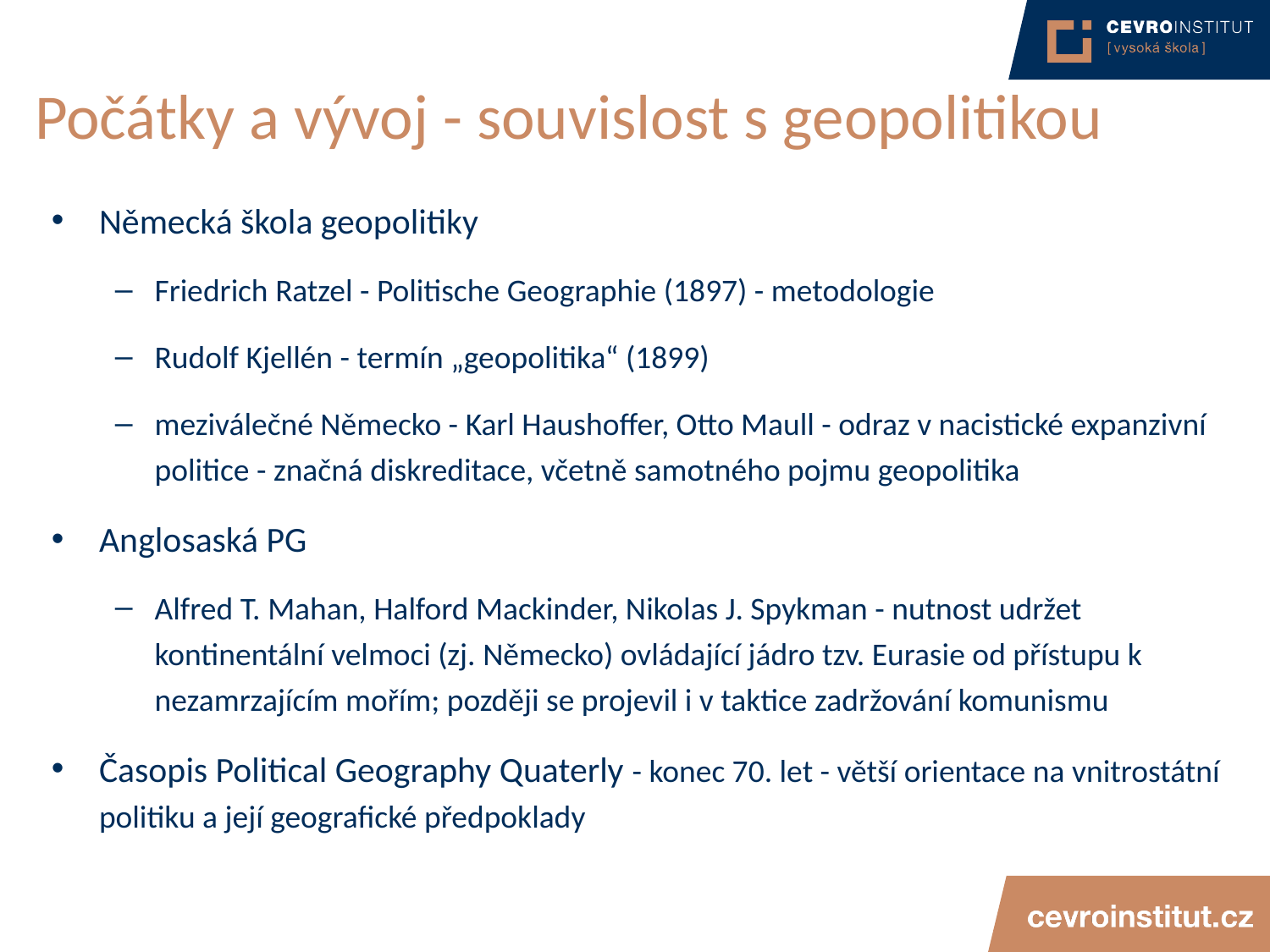

# Počátky a vývoj - souvislost s geopolitikou
Německá škola geopolitiky
Friedrich Ratzel - Politische Geographie (1897) - metodologie
Rudolf Kjellén - termín „geopolitika“ (1899)
meziválečné Německo - Karl Haushoffer, Otto Maull - odraz v nacistické expanzivní politice - značná diskreditace, včetně samotného pojmu geopolitika
Anglosaská PG
Alfred T. Mahan, Halford Mackinder, Nikolas J. Spykman - nutnost udržet kontinentální velmoci (zj. Německo) ovládající jádro tzv. Eurasie od přístupu k nezamrzajícím mořím; později se projevil i v taktice zadržování komunismu
Časopis Political Geography Quaterly - konec 70. let - větší orientace na vnitrostátní politiku a její geografické předpoklady